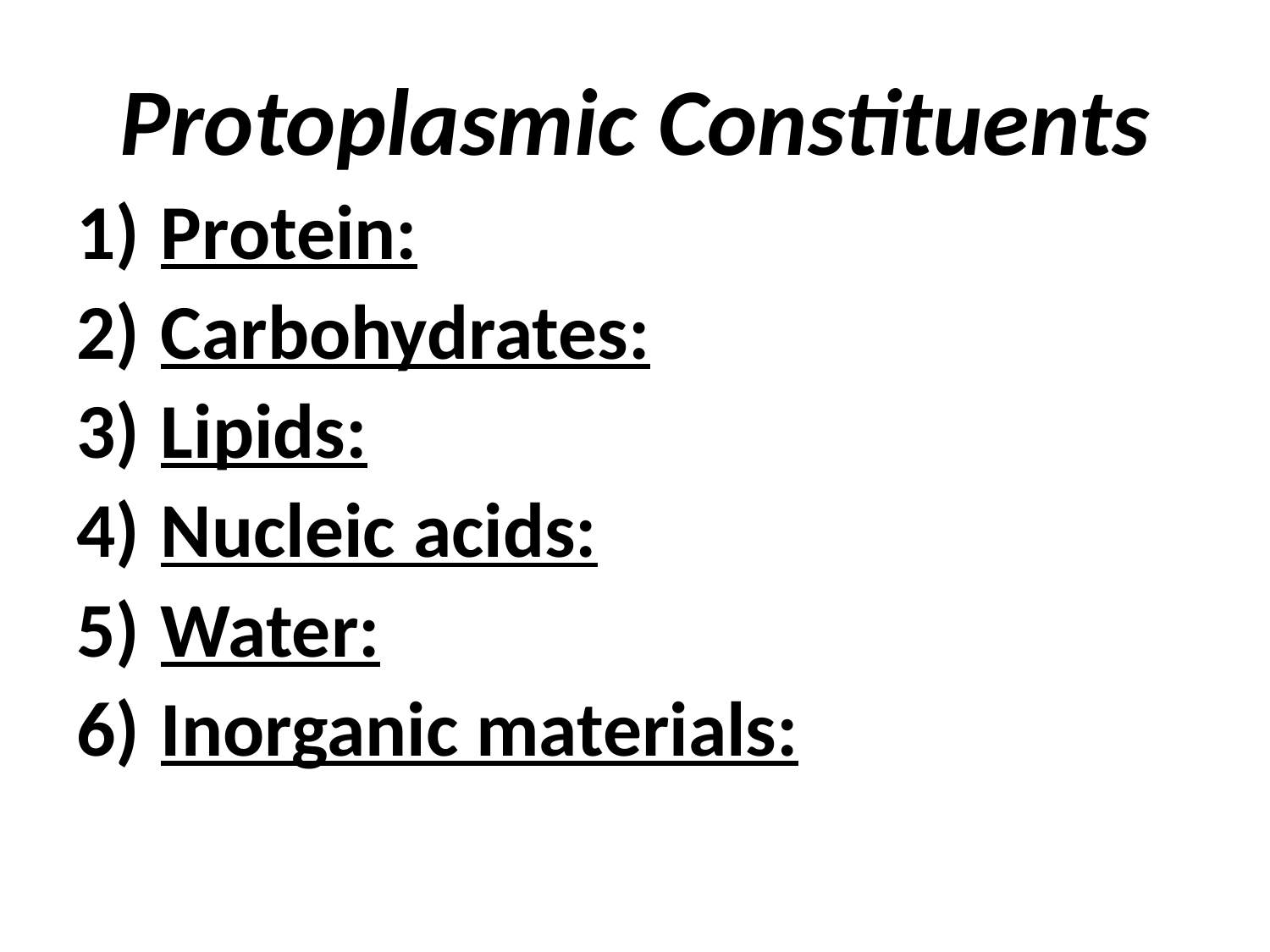

# Protoplasmic Constituents
Protein:
Carbohydrates:
Lipids:
Nucleic acids:
Water:
Inorganic materials: